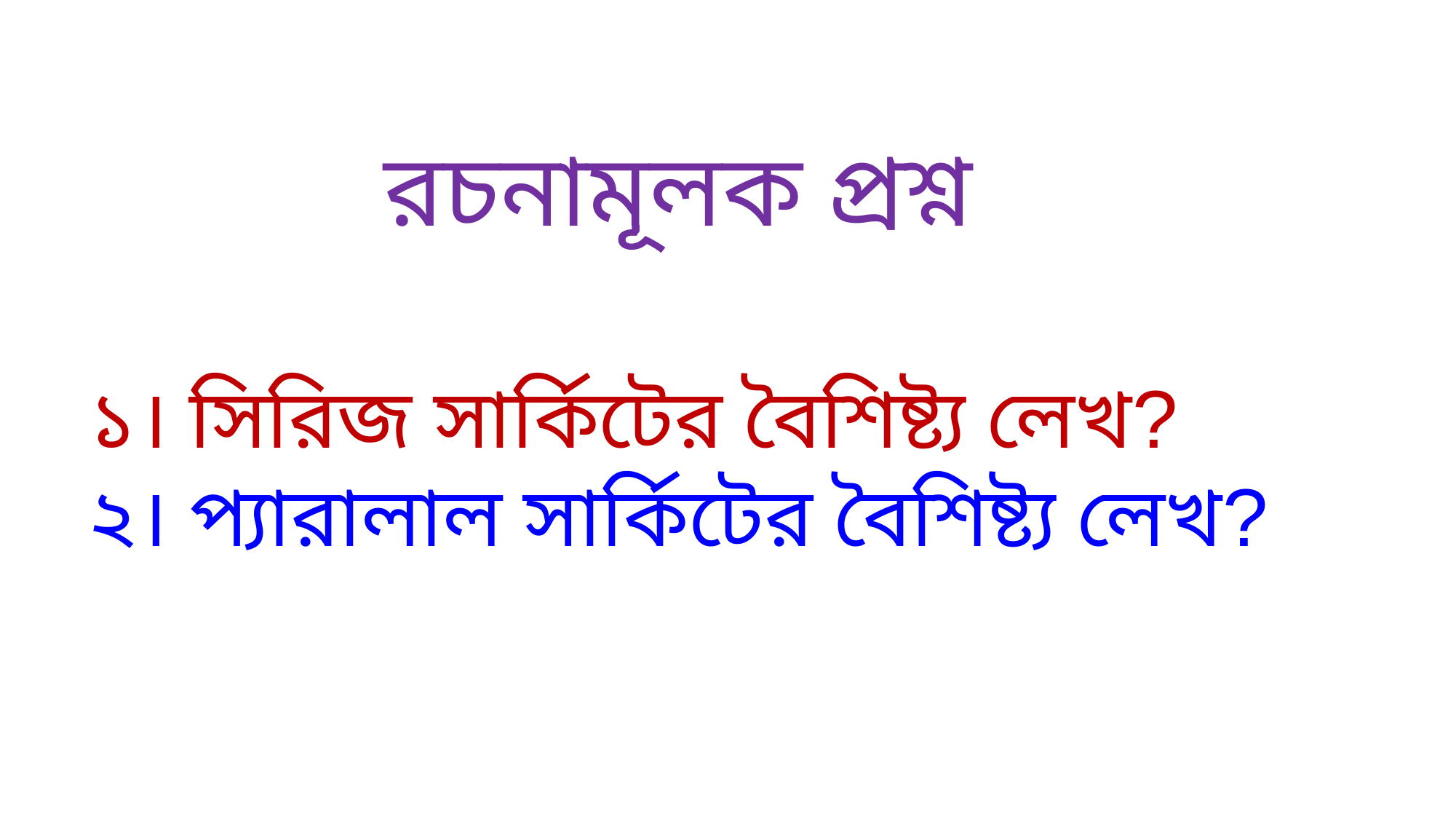

রচনামূলক প্রশ্ন

১। সিরিজ সার্কিটের বৈশিষ্ট্য লেখ?
২। প্যারালাল সার্কিটের বৈশিষ্ট্য লেখ?